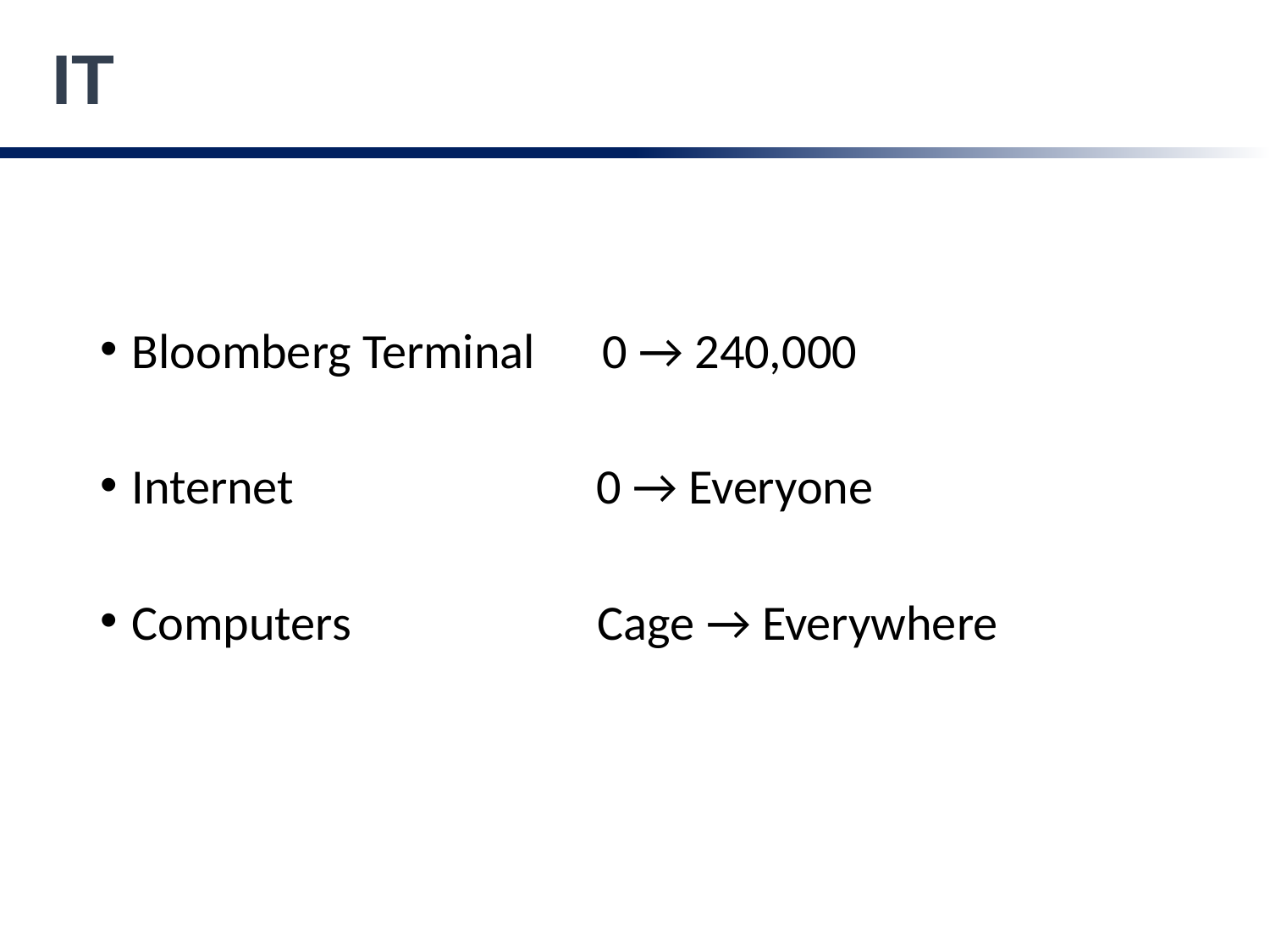

IT

Bloomberg Terminal      0 → 240,000
Internet                           0 → Everyone
Computers                      Cage → Everywhere